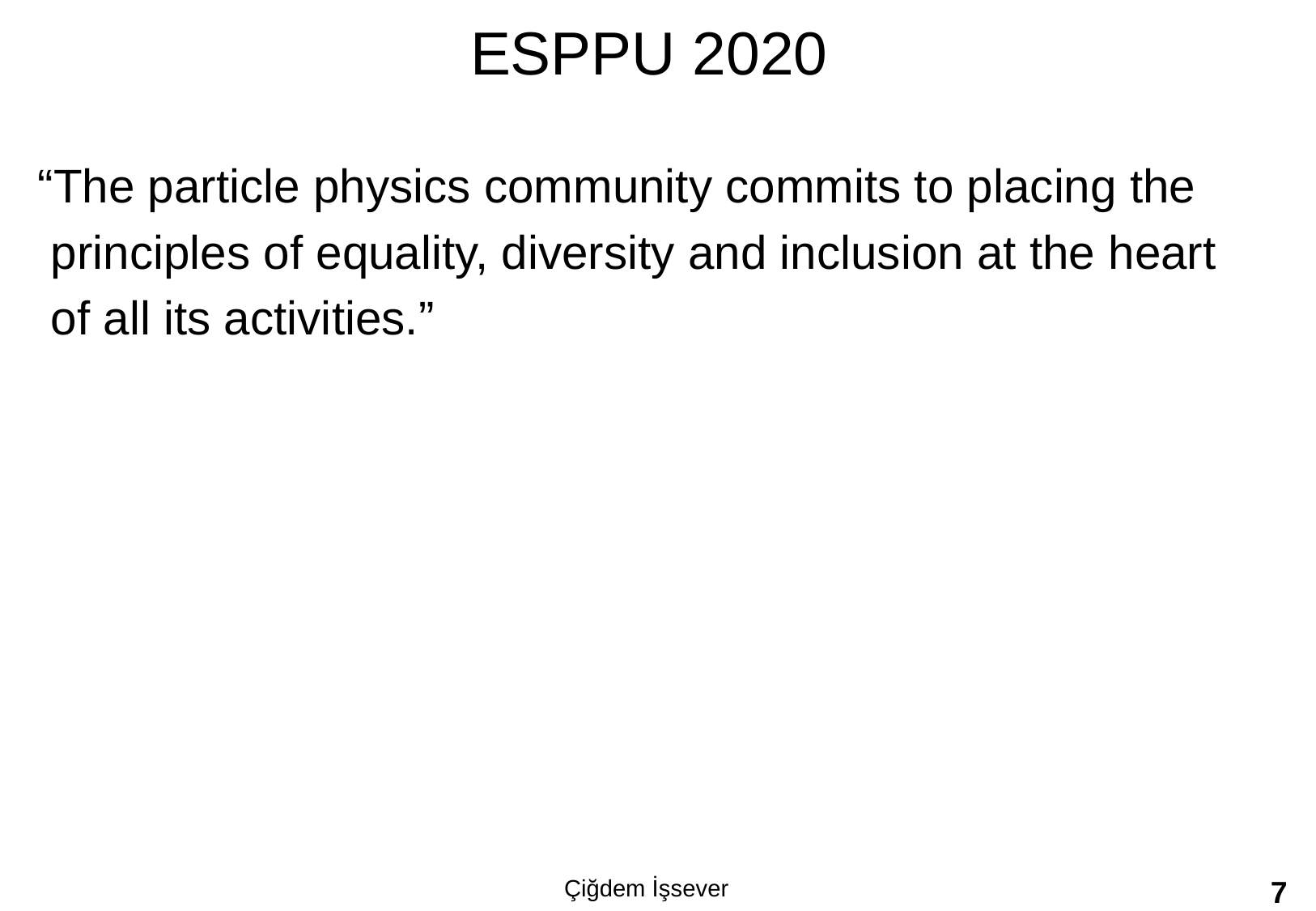

# ESPPU 2020
“The particle physics community commits to placing the
 principles of equality, diversity and inclusion at the heart
 of all its activities.”
Çiğdem İşsever
7